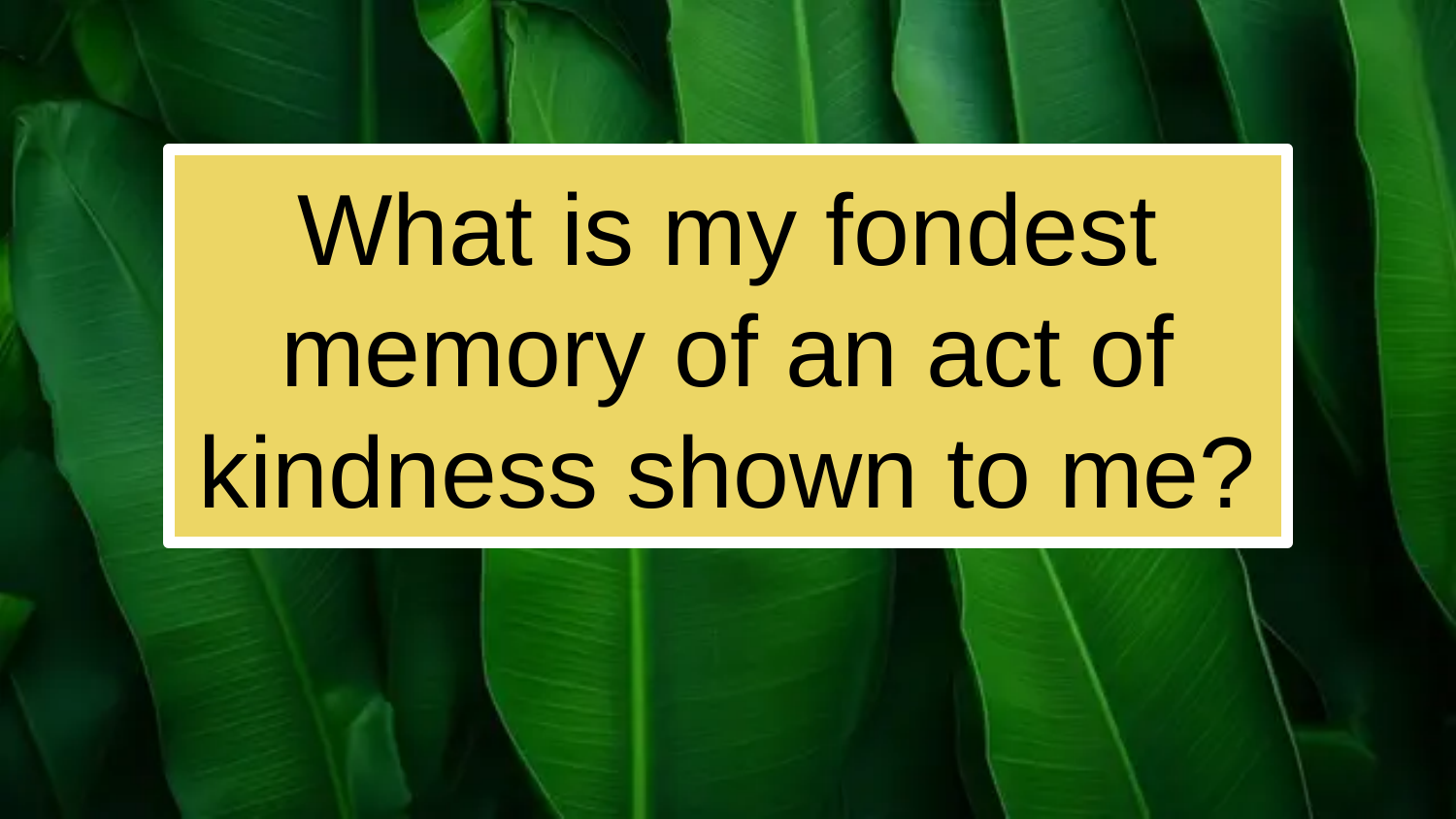

#
What is my fondest memory of an act of kindness shown to me?